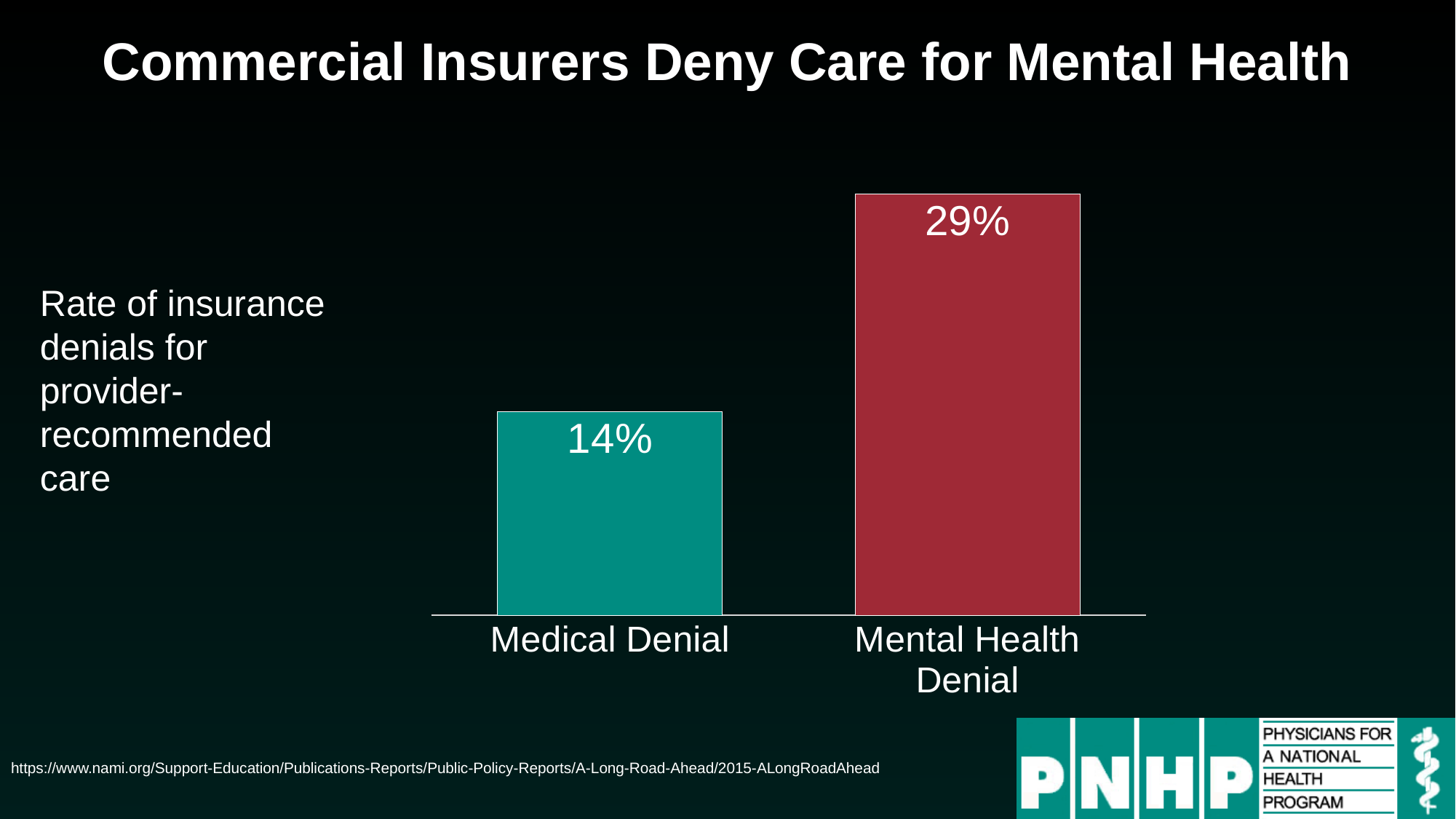

# Commercial Insurers Deny Care for Mental Health

### Chart

| Category | Low Severity |
|---|---|
| Medical Denial | 0.14 |
| Mental Health Denial | 0.29 |
Rate of insurance denials for provider- recommended care
https://www.nami.org/Support-Education/Publications-Reports/Public-Policy-Reports/A-Long-Road-Ahead/2015-ALongRoadAhead